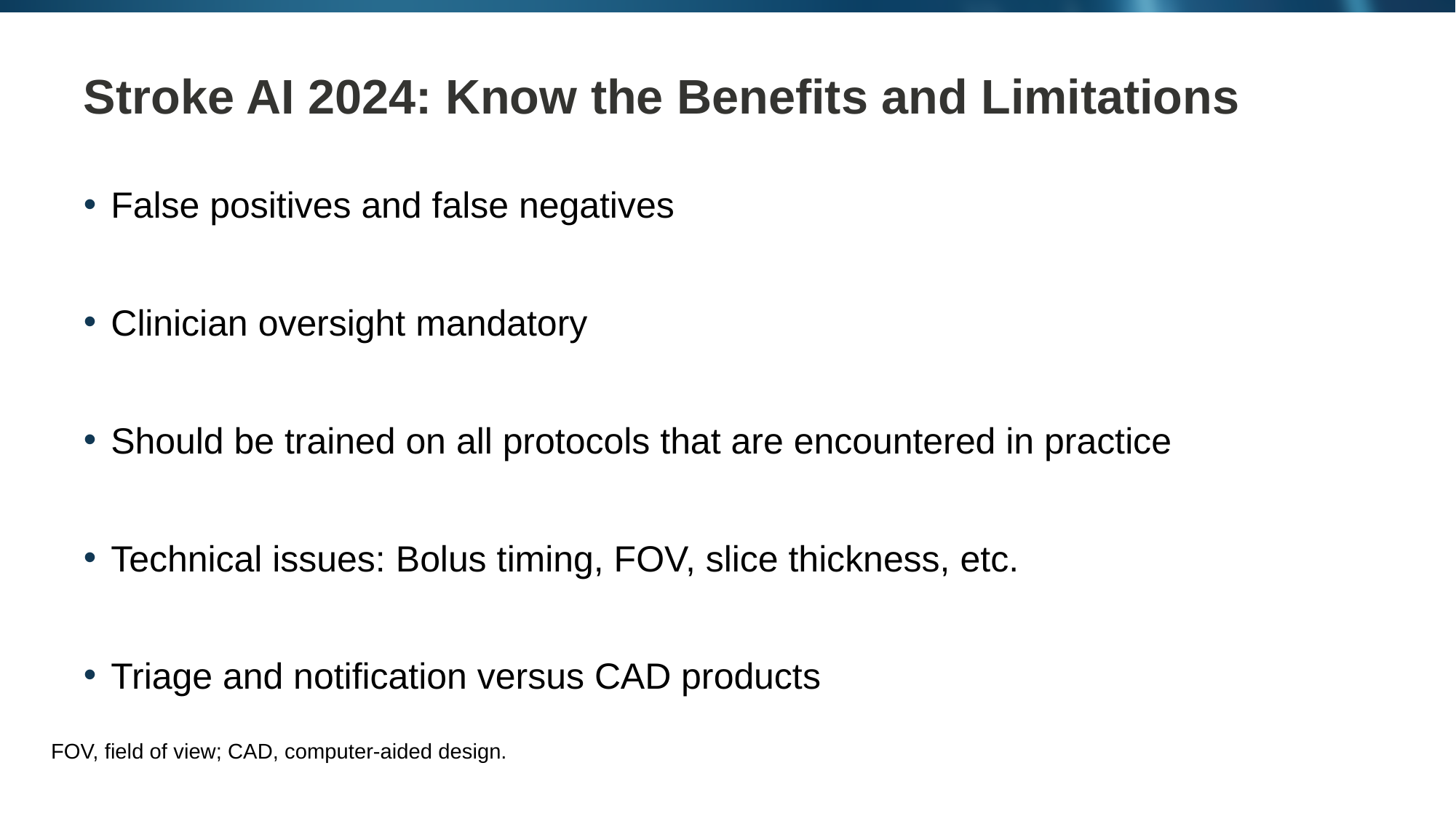

# Stroke AI 2024: Know the Benefits and Limitations
False positives and false negatives

Clinician oversight mandatory

Should be trained on all protocols that are encountered in practice

Technical issues: Bolus timing, FOV, slice thickness, etc.

Triage and notification versus CAD products
FOV, field of view; CAD, computer-aided design.